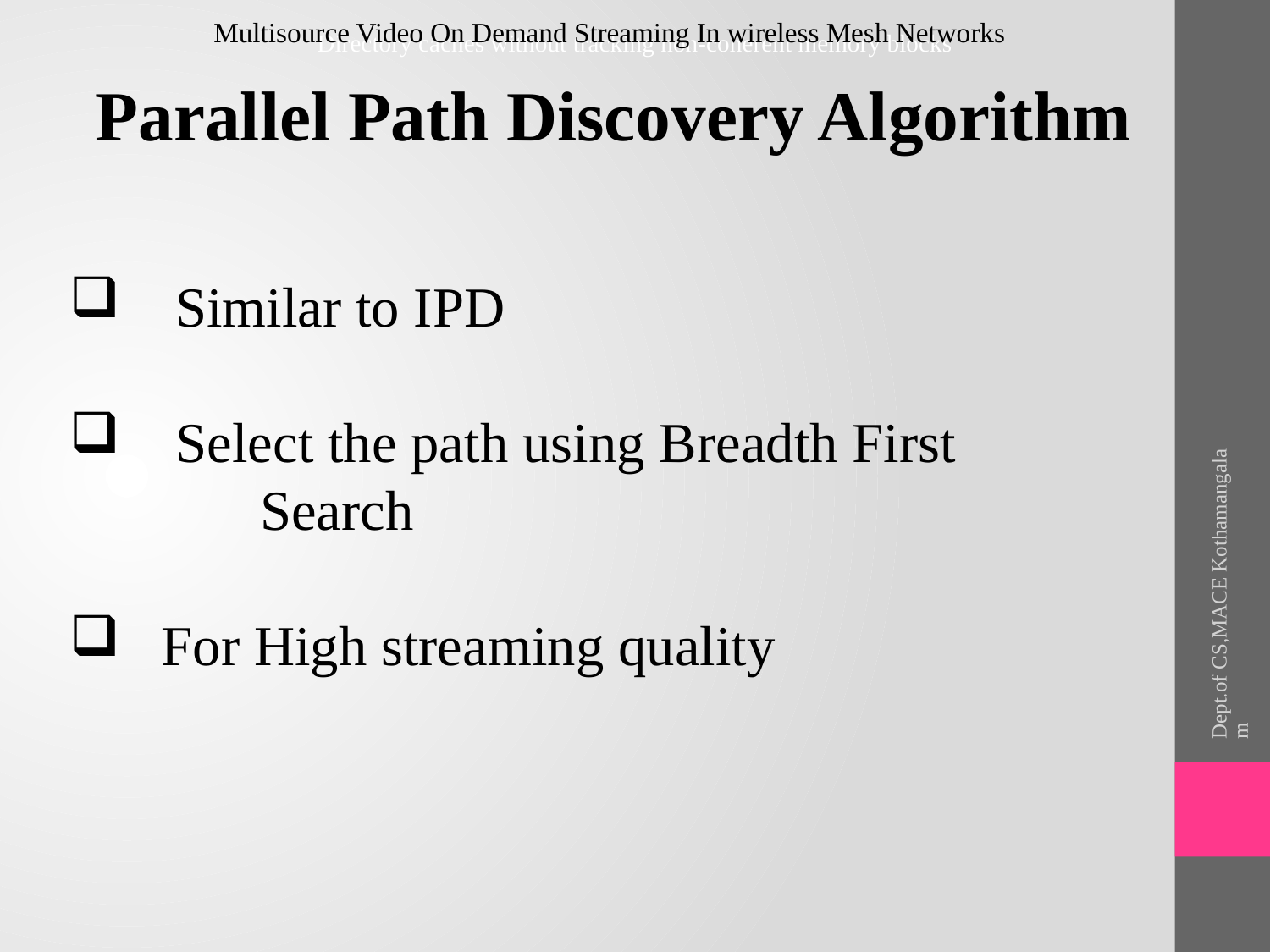

Multisource Video On Demand Streaming In wireless Mesh Networks
Directory caches without tracking non-coherent memory blocks
Parallel Path Discovery Algorithm
   Similar to IPD

   Select the path using Breadth First        	Search

  For High streaming quality
Dept.of CS,MACE Kothamangalam